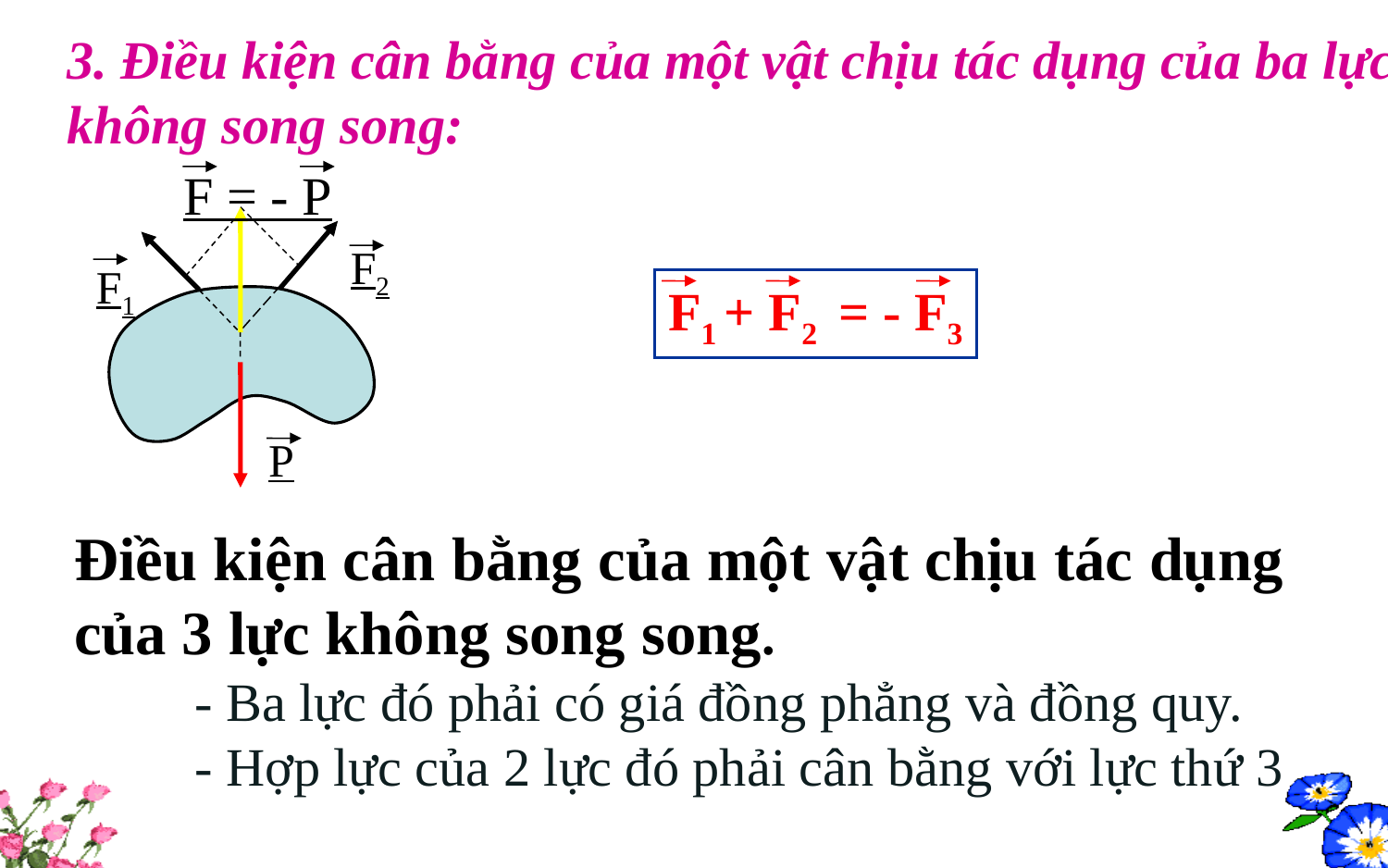

3. Điều kiện cân bằng của một vật chịu tác dụng của ba lực
không song song:
F = - P

F2

F1

F1 + F2  = - F3

P

Điều kiện cân bằng của một vật chịu tác dụng của 3 lực không song song.
         - Ba lực đó phải có giá đồng phẳng và đồng quy.
         - Hợp lực của 2 lực đó phải cân bằng với lực thứ 3